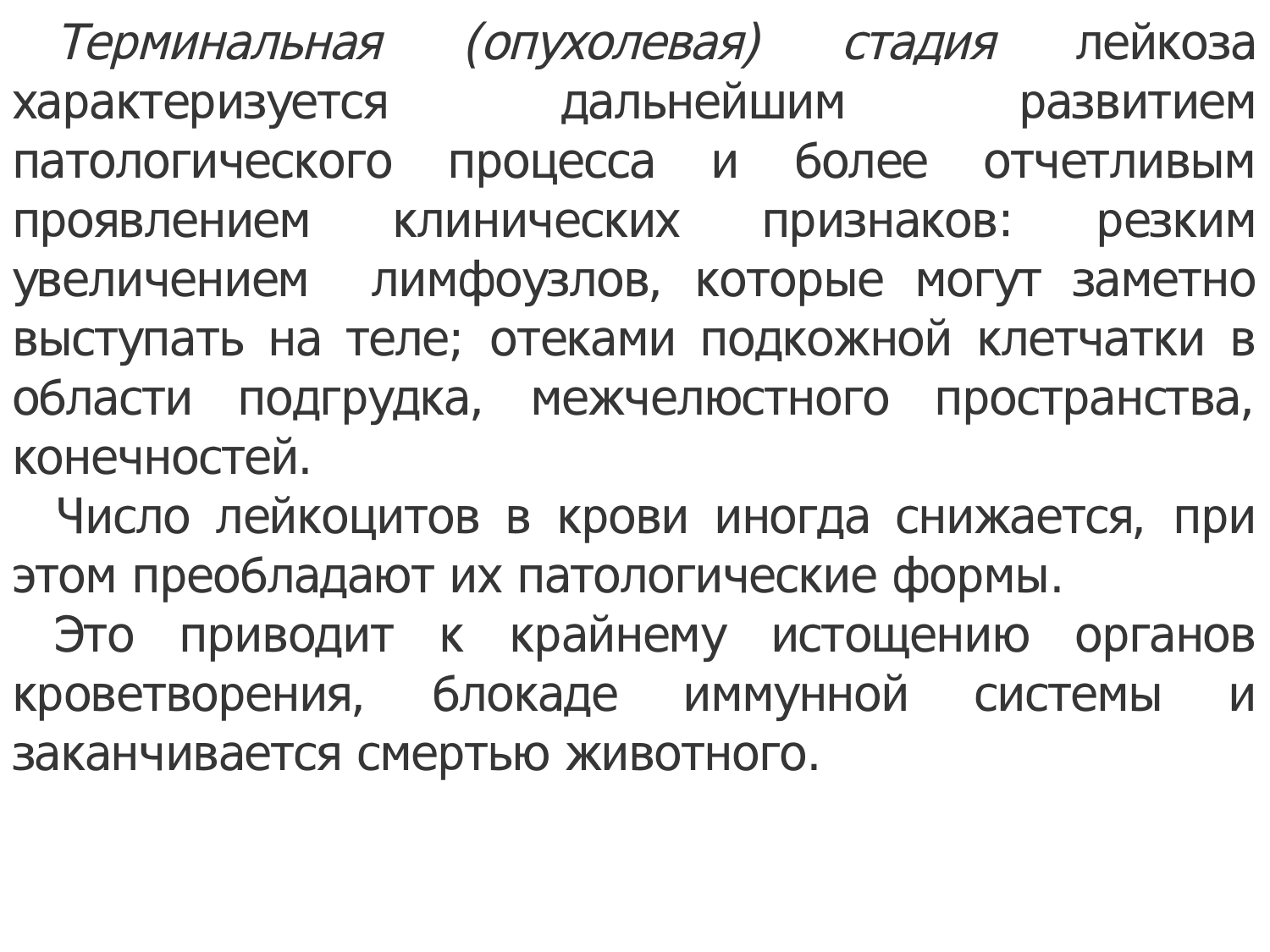

Терминальная (опухолевая) стадия лейкоза характеризуется дальнейшим развитием патологического процесса и более отчетливым проявлением клинических признаков: резким увеличением  лимфоузлов, которые могут заметно выступать на теле; отеками подкожной клетчатки в области подгрудка, межчелюстного пространства, конечностей.
Число лейкоцитов в крови иногда снижается, при этом преобладают их патологические формы.
Это приводит к крайнему истощению органов кроветворения, блокаде иммунной системы и заканчивается смертью животного.